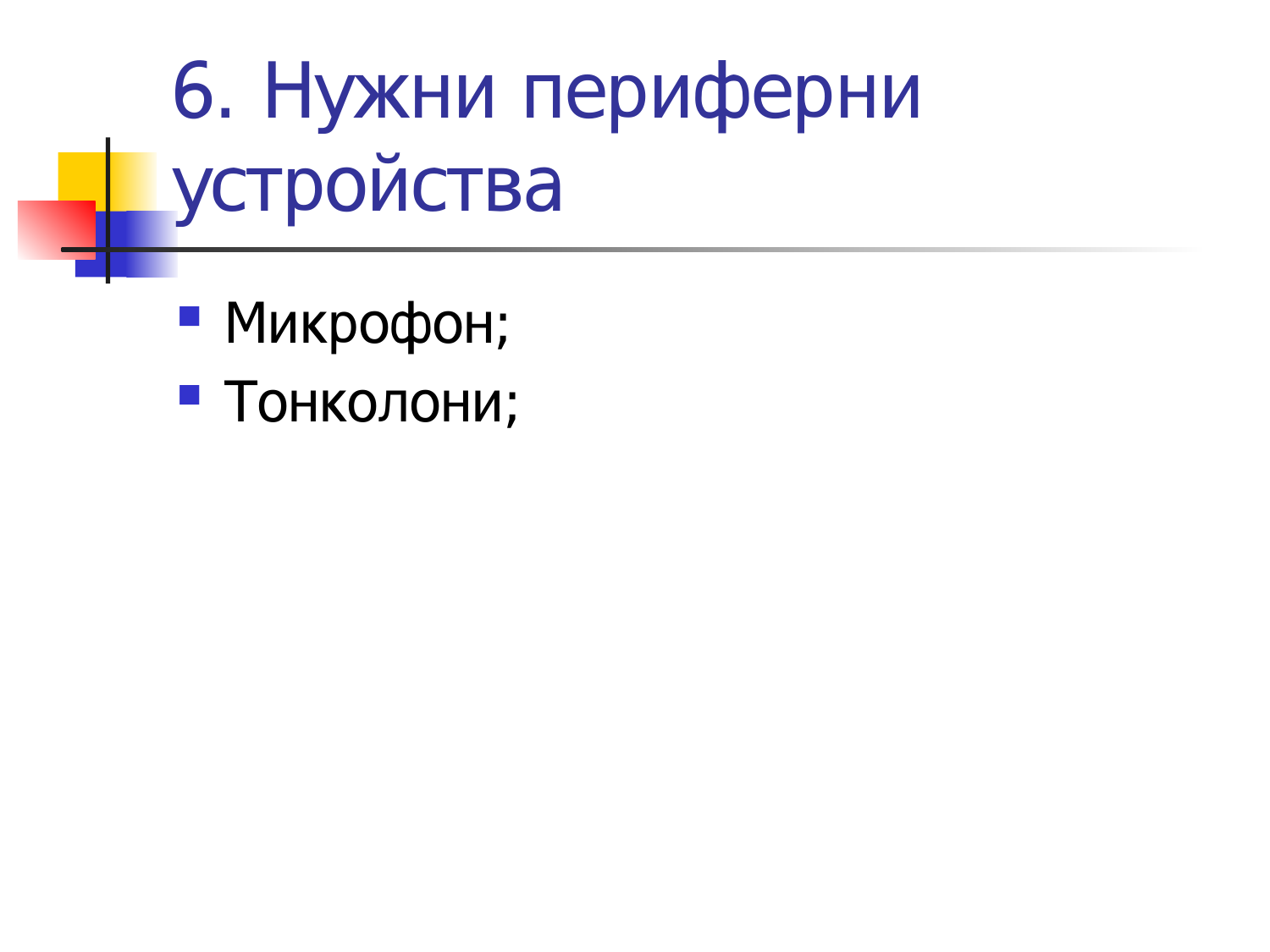

# 6. Нужни периферни устройства
Микрофон;
Тонколони;